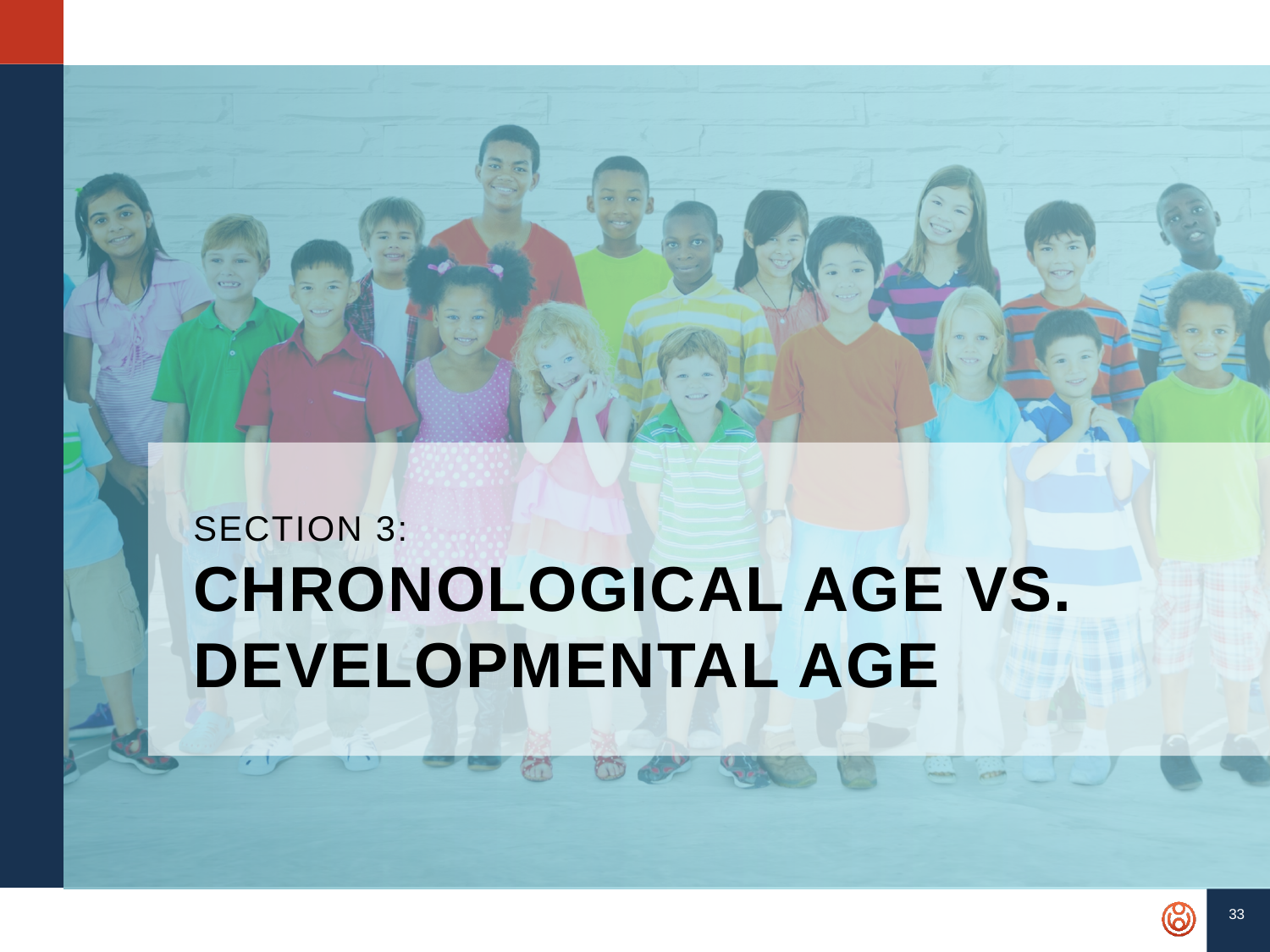

SECTION 3:
CHRONOLOGICAL Age VS. DEVELOPMENTAL AGE
33